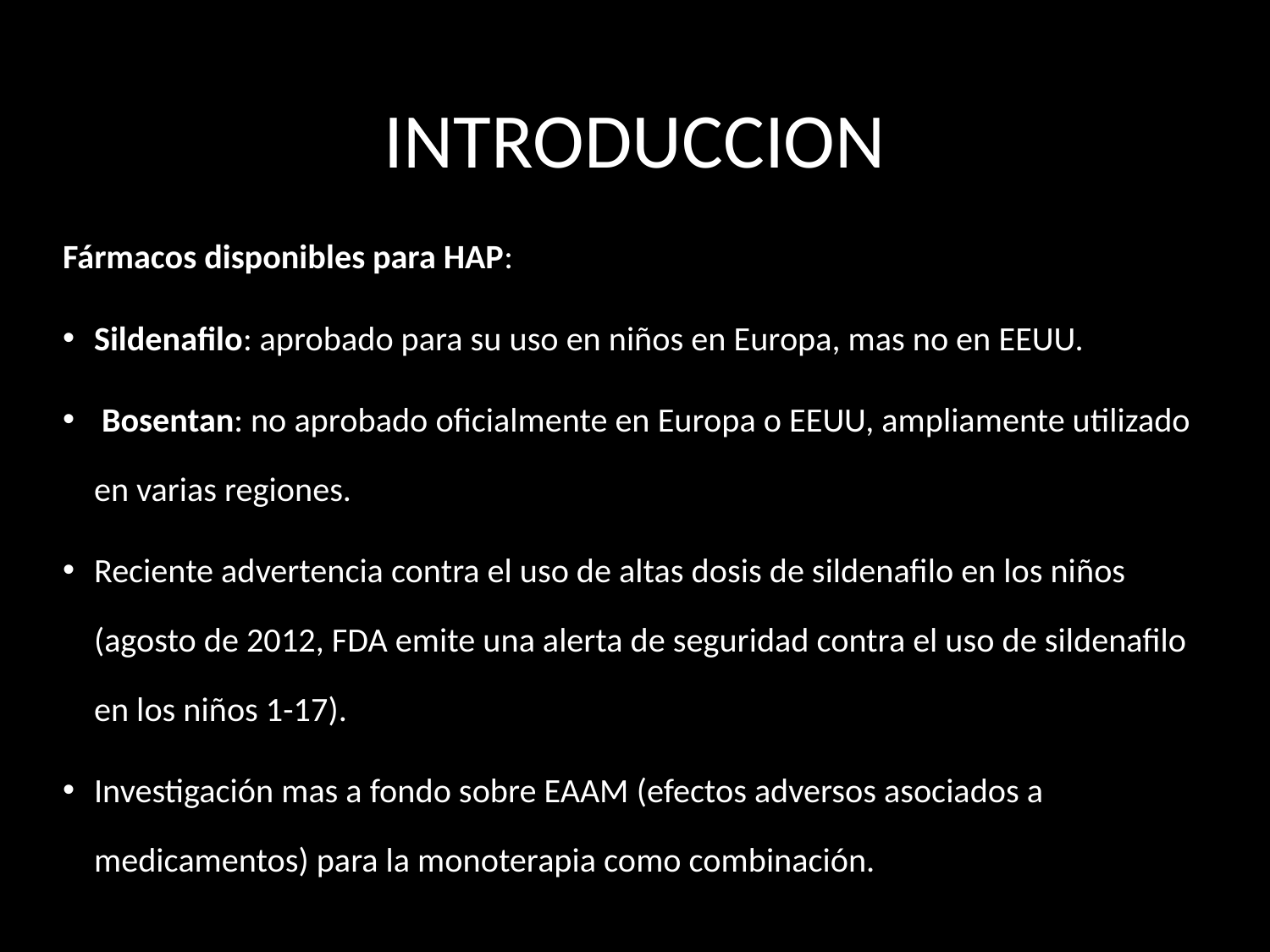

# INTRODUCCION
Fármacos disponibles para HAP:
Sildenafilo: aprobado para su uso en niños en Europa, mas no en EEUU.
 Bosentan: no aprobado oficialmente en Europa o EEUU, ampliamente utilizado en varias regiones.
Reciente advertencia contra el uso de altas dosis de sildenafilo en los niños (agosto de 2012, FDA emite una alerta de seguridad contra el uso de sildenafilo en los niños 1-17).
Investigación mas a fondo sobre EAAM (efectos adversos asociados a medicamentos) para la monoterapia como combinación.